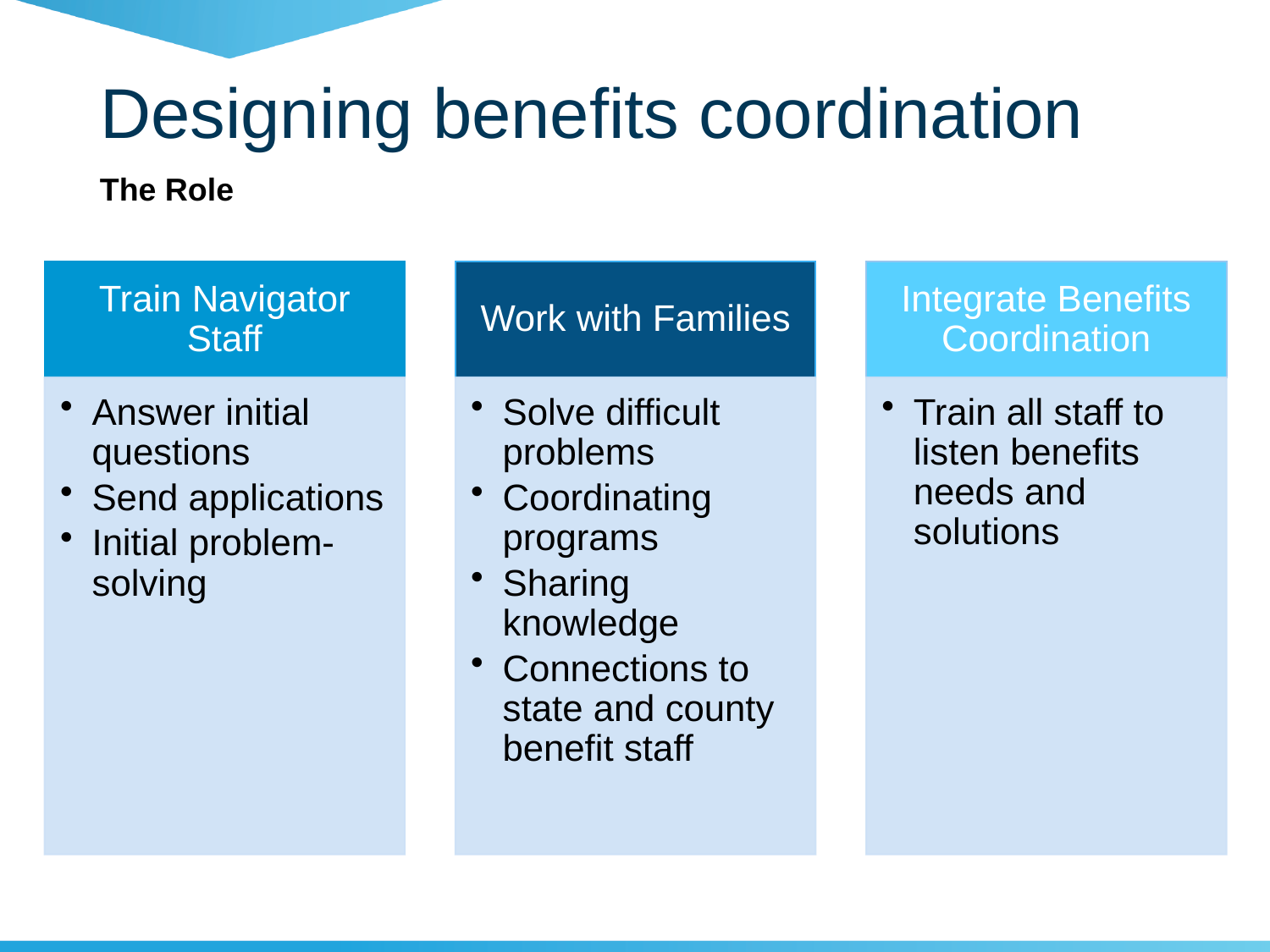

# Designing benefits coordination
The Role
Train Navigator Staff
Answer initial questions
Send applications
Initial problem-solving
Work with Families
Solve difficult problems
Coordinating programs
Sharing knowledge
Connections to state and county benefit staff
Integrate Benefits Coordination
Train all staff to listen benefits needs and solutions